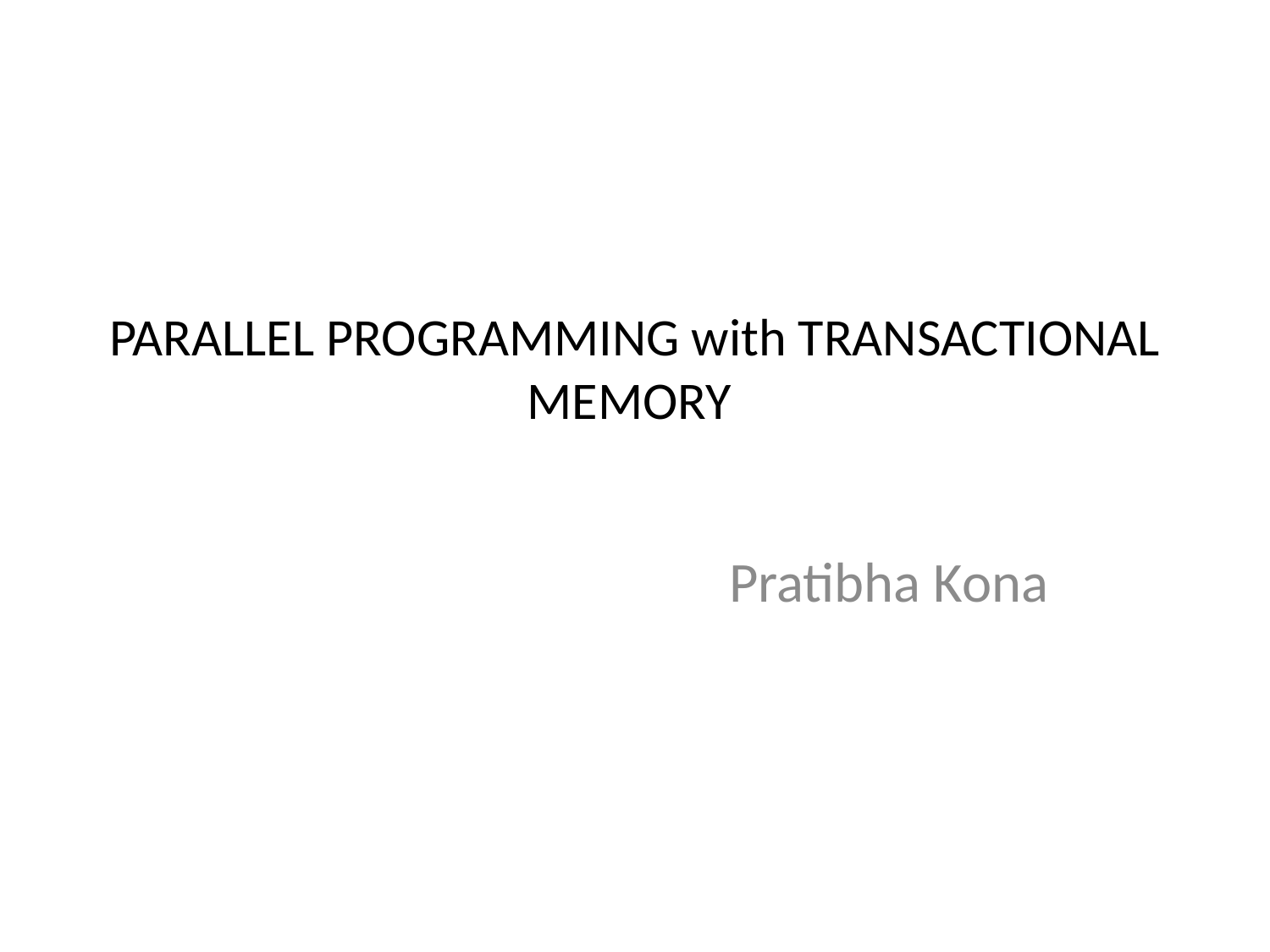

# PARALLEL PROGRAMMING with TRANSACTIONAL MEMORY
				Pratibha Kona